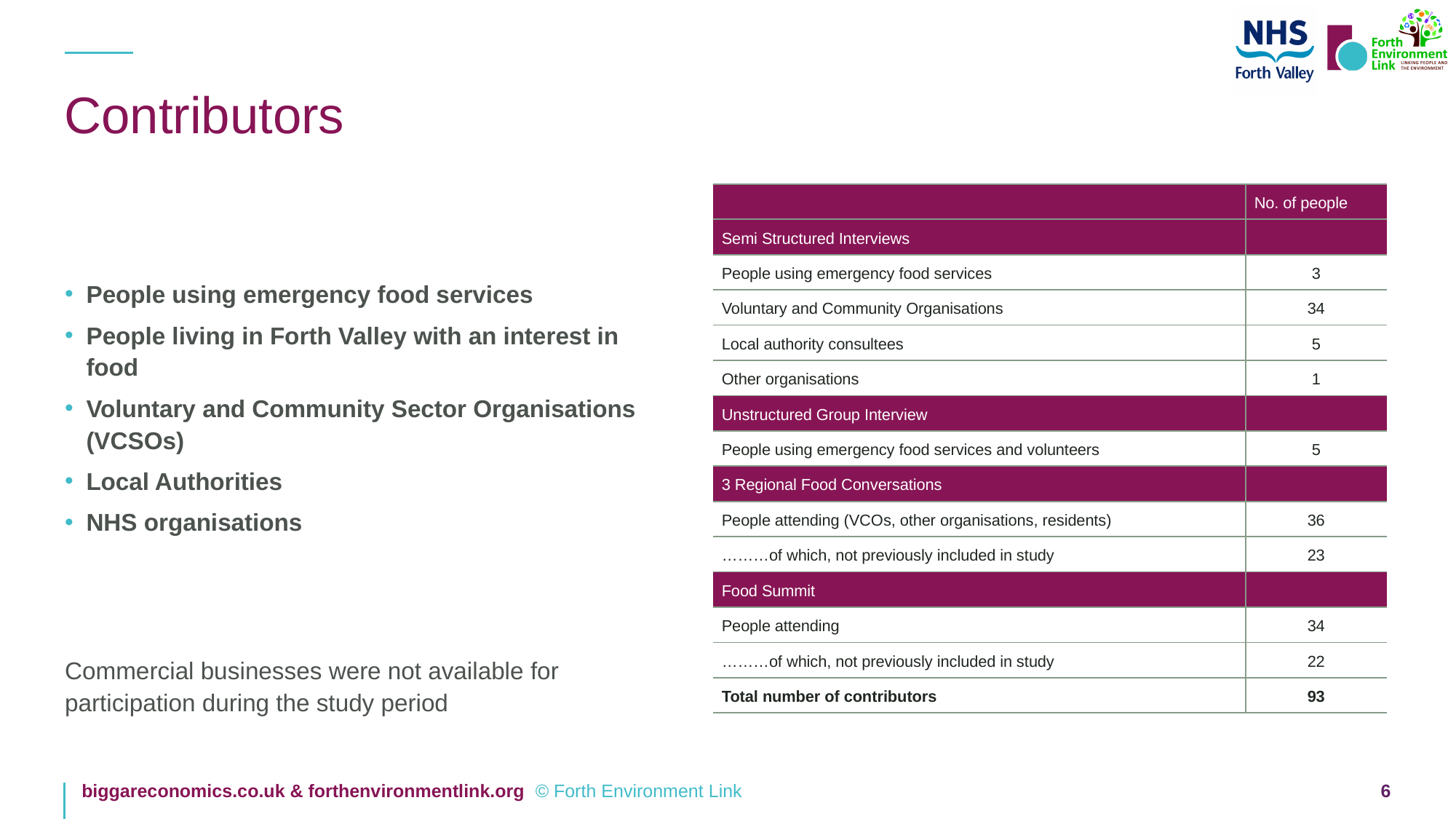

# Contributors
|  | No. of people |
| --- | --- |
| Semi Structured Interviews |  |
| People using emergency food services | 3 |
| Voluntary and Community Organisations | 34 |
| Local authority consultees | 5 |
| Other organisations | 1 |
| Unstructured Group Interview |  |
| People using emergency food services and volunteers | 5 |
| 3 Regional Food Conversations |  |
| People attending (VCOs, other organisations, residents) | 36 |
| ………of which, not previously included in study | 23 |
| Food Summit |  |
| People attending | 34 |
| ………of which, not previously included in study | 22 |
| Total number of contributors | 93 |
People using emergency food services
People living in Forth Valley with an interest in food
Voluntary and Community Sector Organisations (VCSOs)
Local Authorities
NHS organisations

Commercial businesses were not available for participation during the study period

6